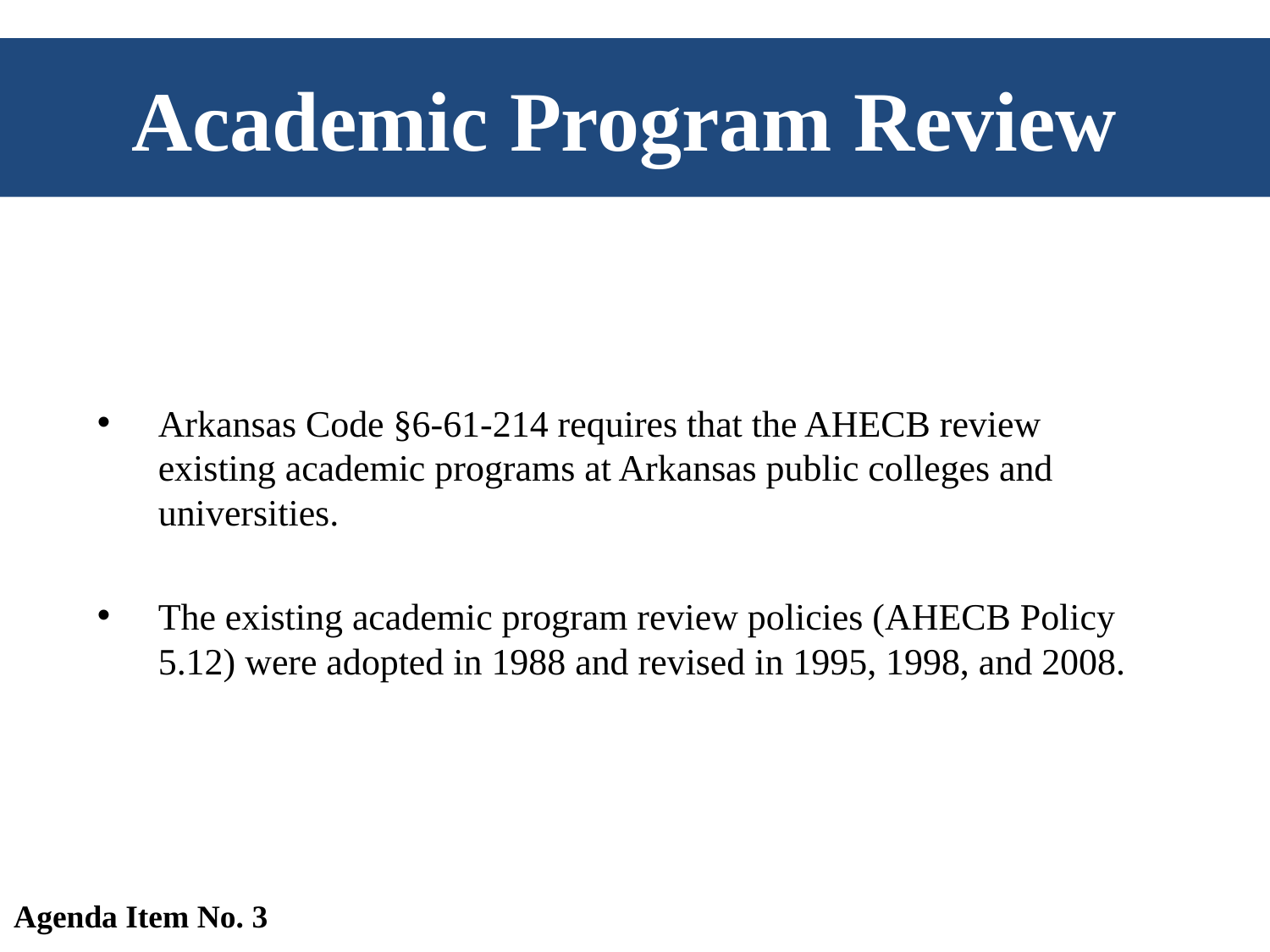

# Academic Program Review

Arkansas Code §6-61-214 requires that the AHECB review existing academic programs at Arkansas public colleges and universities.

The existing academic program review policies (AHECB Policy 5.12) were adopted in 1988 and revised in 1995, 1998, and 2008.

Agenda Item No. 3